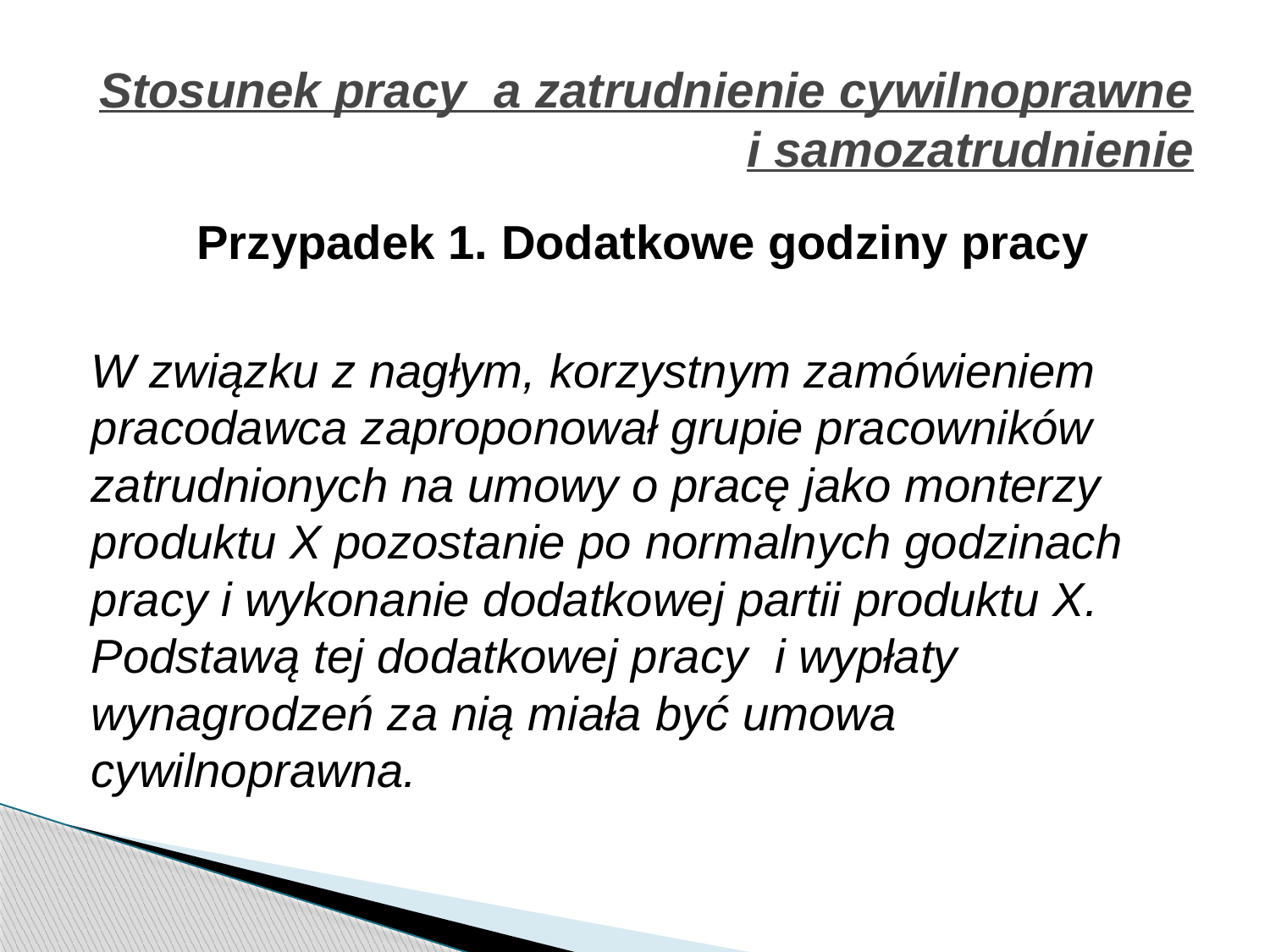

# Stosunek pracy  a zatrudnienie cywilnoprawne i samozatrudnienie
Przypadek 1. Dodatkowe godziny pracy

W związku z nagłym, korzystnym zamówieniem pracodawca zaproponował grupie pracowników zatrudnionych na umowy o pracę jako monterzy produktu X pozostanie po normalnych godzinach pracy i wykonanie dodatkowej partii produktu X. Podstawą tej dodatkowej pracy  i wypłaty wynagrodzeń za nią miała być umowa cywilnoprawna.